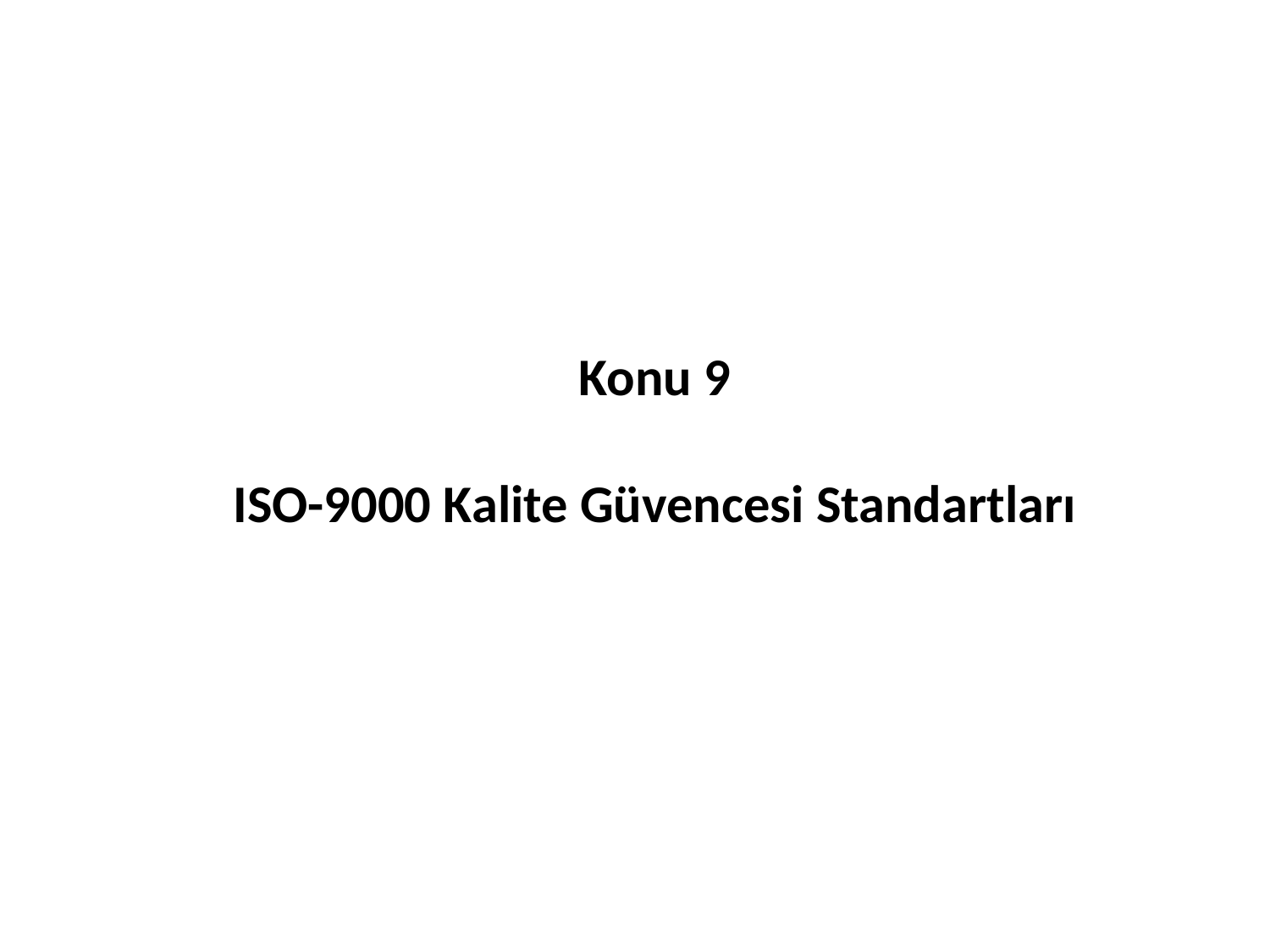

# Konu 9 ISO-9000 Kalite Güvencesi Standartları